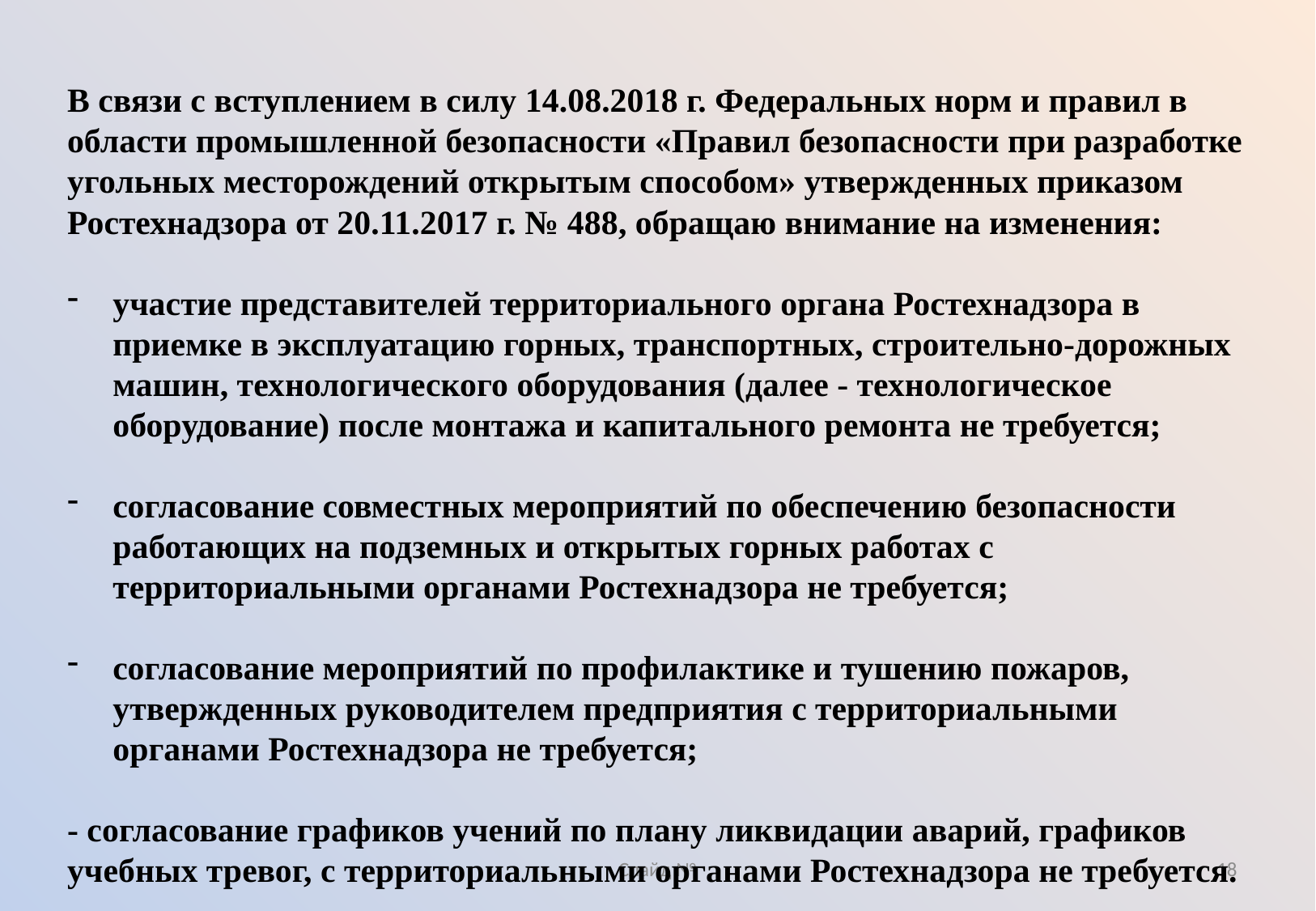

В связи с вступлением в силу 14.08.2018 г. Федеральных норм и правил в области промышленной безопасности «Правил безопасности при разработке угольных месторождений открытым способом» утвержденных приказом Ростехнадзора от 20.11.2017 г. № 488, обращаю внимание на изменения:

участие представителей территориального органа Ростехнадзора в приемке в эксплуатацию горных, транспортных, строительно-дорожных машин, технологического оборудования (далее - технологическое оборудование) после монтажа и капитального ремонта не требуется;

согласование совместных мероприятий по обеспечению безопасности работающих на подземных и открытых горных работах с территориальными органами Ростехнадзора не требуется;

согласование мероприятий по профилактике и тушению пожаров, утвержденных руководителем предприятия с территориальными органами Ростехнадзора не требуется;

- согласование графиков учений по плану ликвидации аварий, графиков учебных тревог, с территориальными органами Ростехнадзора не требуется.
Слайд №
18